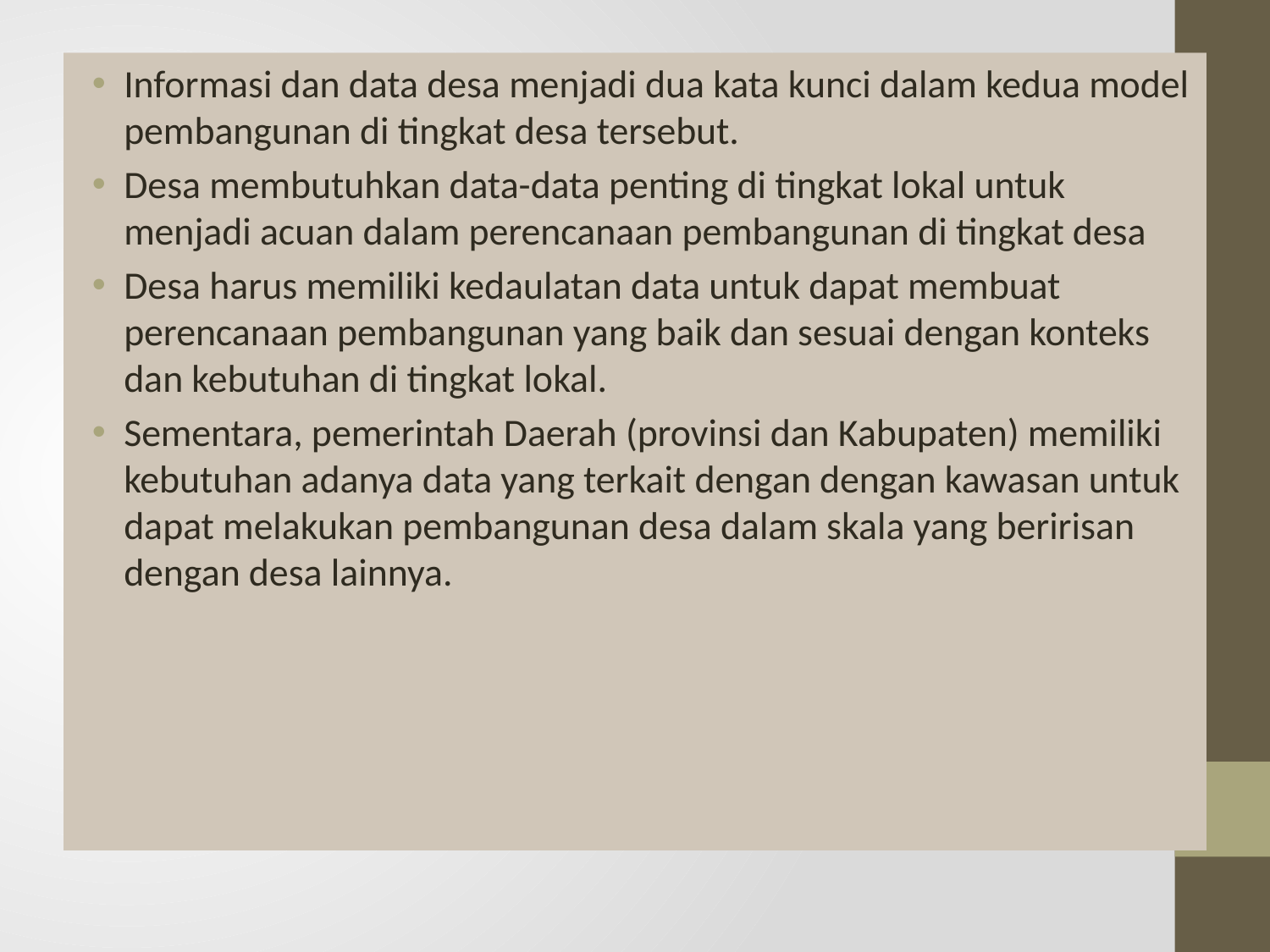

Informasi dan data desa menjadi dua kata kunci dalam kedua model pembangunan di tingkat desa tersebut.
Desa membutuhkan data-data penting di tingkat lokal untuk menjadi acuan dalam perencanaan pembangunan di tingkat desa
Desa harus memiliki kedaulatan data untuk dapat membuat perencanaan pembangunan yang baik dan sesuai dengan konteks dan kebutuhan di tingkat lokal.
Sementara, pemerintah Daerah (provinsi dan Kabupaten) memiliki kebutuhan adanya data yang terkait dengan dengan kawasan untuk dapat melakukan pembangunan desa dalam skala yang beririsan dengan desa lainnya.